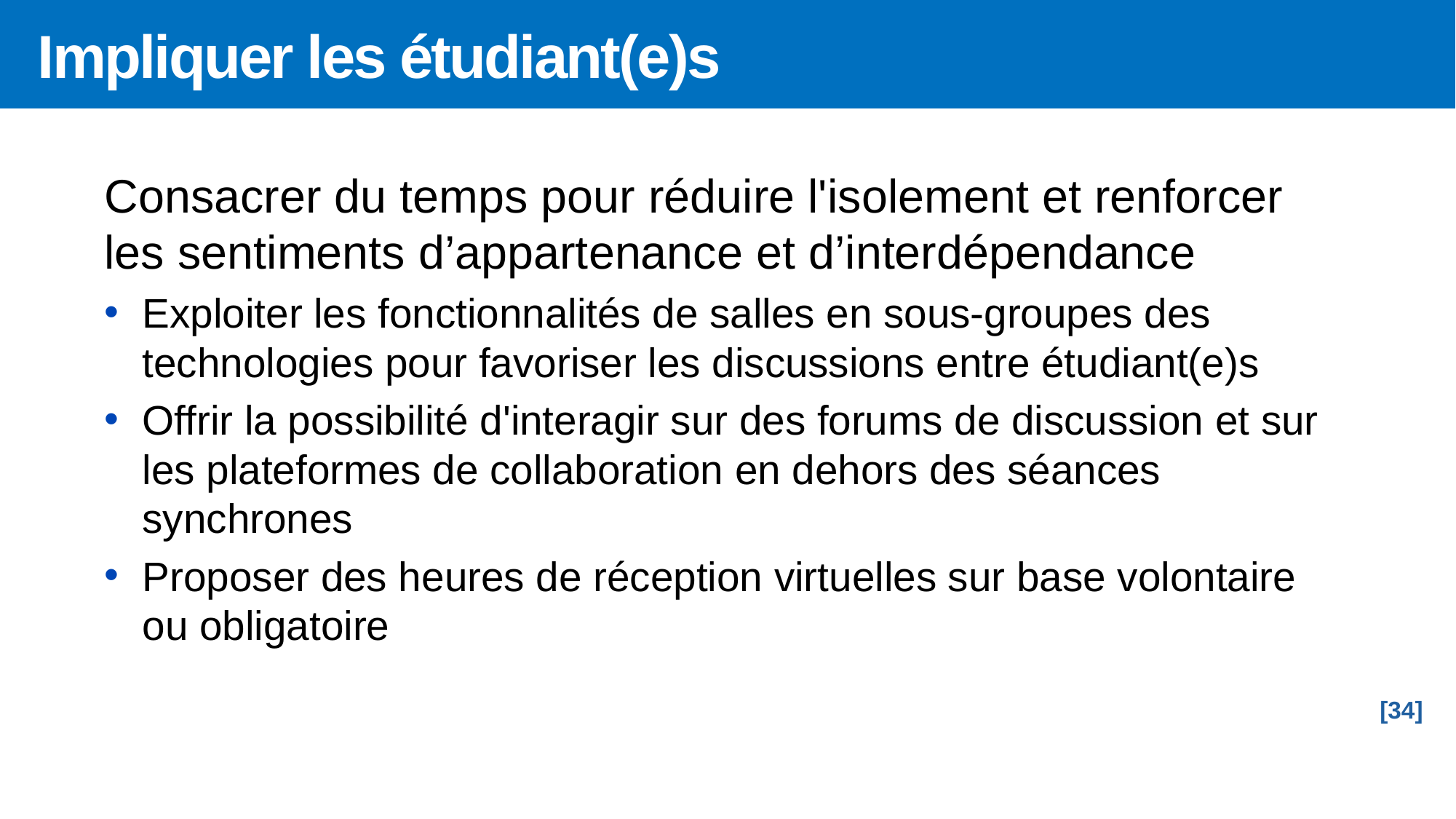

# Impliquer les étudiant(e)s
Consacrer du temps pour réduire l'isolement et renforcer les sentiments d’appartenance et d’interdépendance
Exploiter les fonctionnalités de salles en sous-groupes des technologies pour favoriser les discussions entre étudiant(e)s
Offrir la possibilité d'interagir sur des forums de discussion et sur les plateformes de collaboration en dehors des séances synchrones
Proposer des heures de réception virtuelles sur base volontaire ou obligatoire
[34]